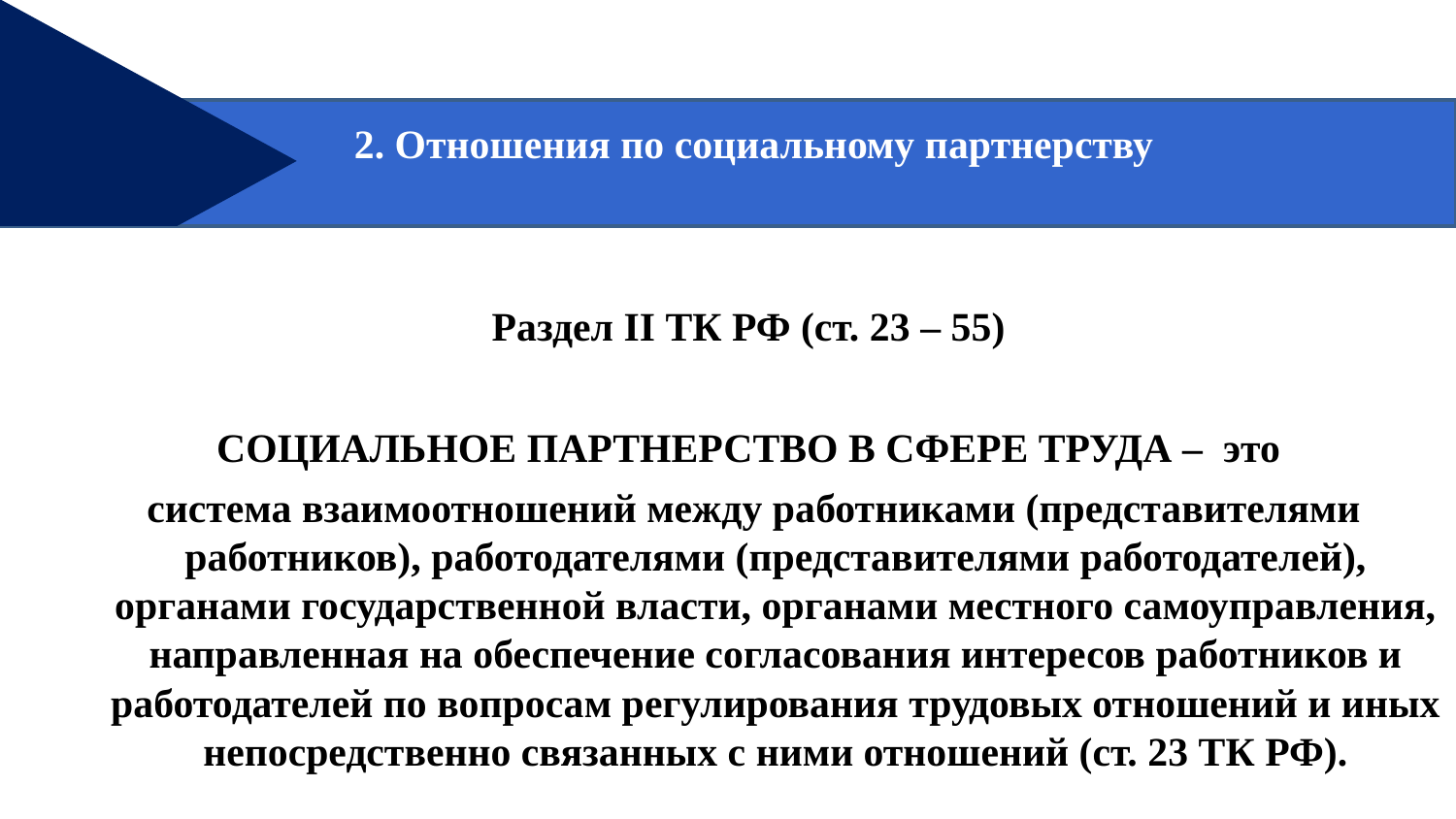

2. Отношения по социальному партнерству

Раздел II ТК РФ (ст. 23 – 55)

СОЦИАЛЬНОЕ ПАРТНЕРСТВО В СФЕРЕ ТРУДА –  это
система взаимоотношений между работниками (представителями работников), работодателями (представителями работодателей), органами государственной власти, органами местного самоуправления, направленная на обеспечение согласования интересов работников и работодателей по вопросам регулирования трудовых отношений и иных непосредственно связанных с ними отношений (ст. 23 ТК РФ).